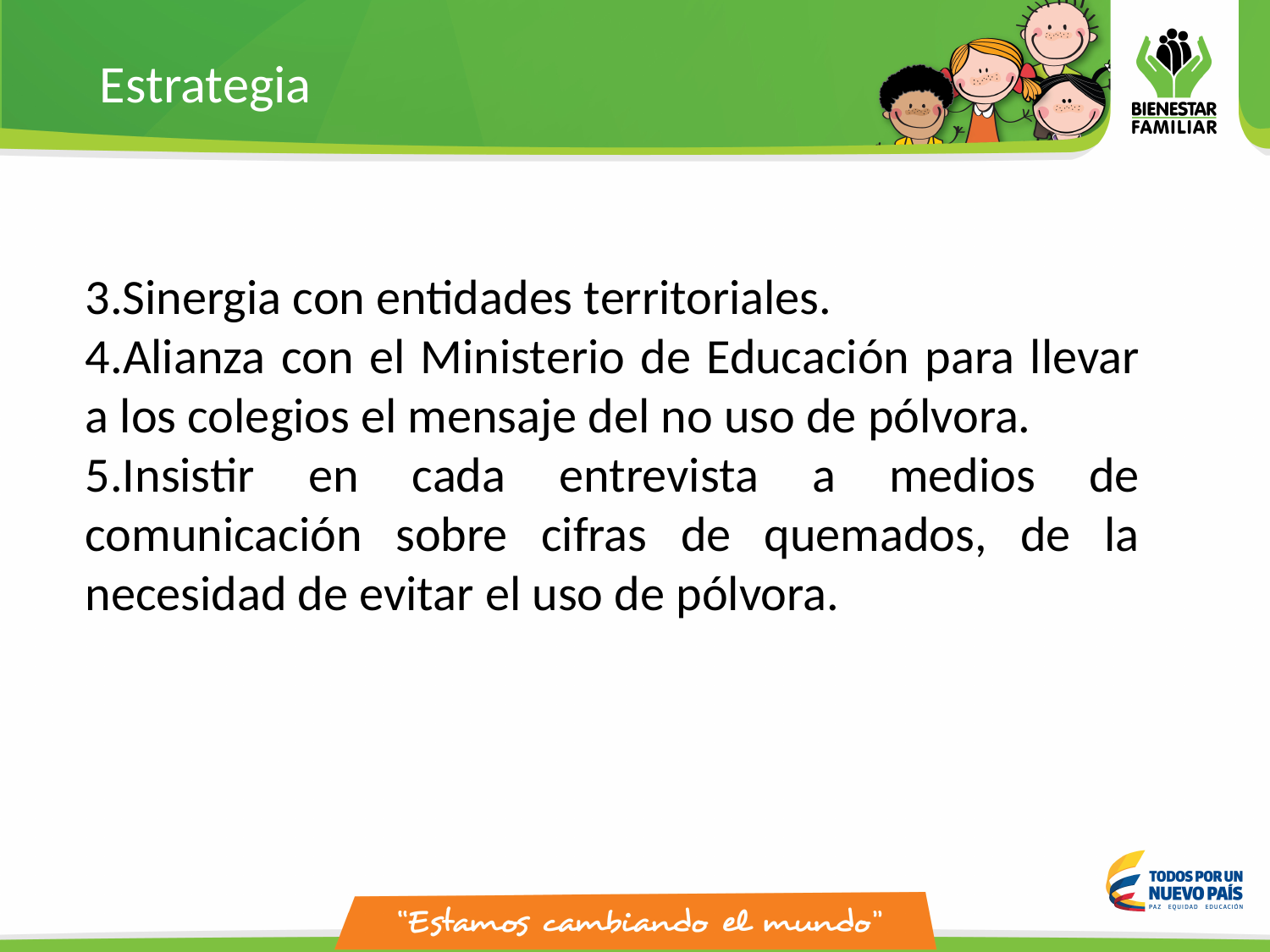

# Estrategia

3.Sinergia con entidades territoriales.
4.Alianza con el Ministerio de Educación para llevar a los colegios el mensaje del no uso de pólvora.
5.Insistir en cada entrevista a medios de comunicación sobre cifras de quemados, de la necesidad de evitar el uso de pólvora.